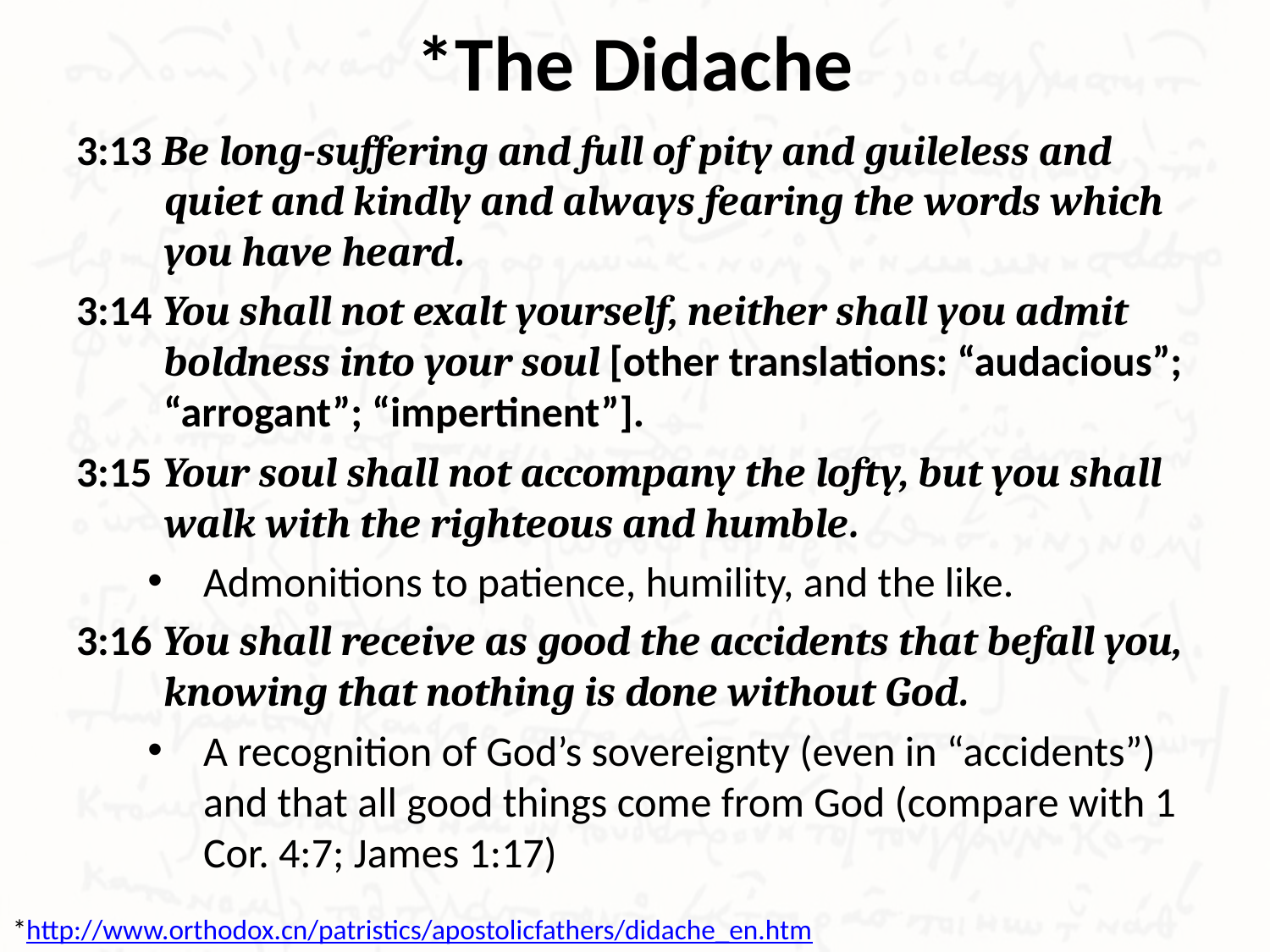

# *The Didache
3:13 Be long-suffering and full of pity and guileless and quiet and kindly and always fearing the words which you have heard.
3:14 You shall not exalt yourself, neither shall you admit boldness into your soul [other translations: “audacious”; “arrogant”; “impertinent”].
3:15 Your soul shall not accompany the lofty, but you shall walk with the righteous and humble.
Admonitions to patience, humility, and the like.
3:16 You shall receive as good the accidents that befall you, knowing that nothing is done without God.
A recognition of God’s sovereignty (even in “accidents”) and that all good things come from God (compare with 1 Cor. 4:7; James 1:17)

*http://www.orthodox.cn/patristics/apostolicfathers/didache_en.htm